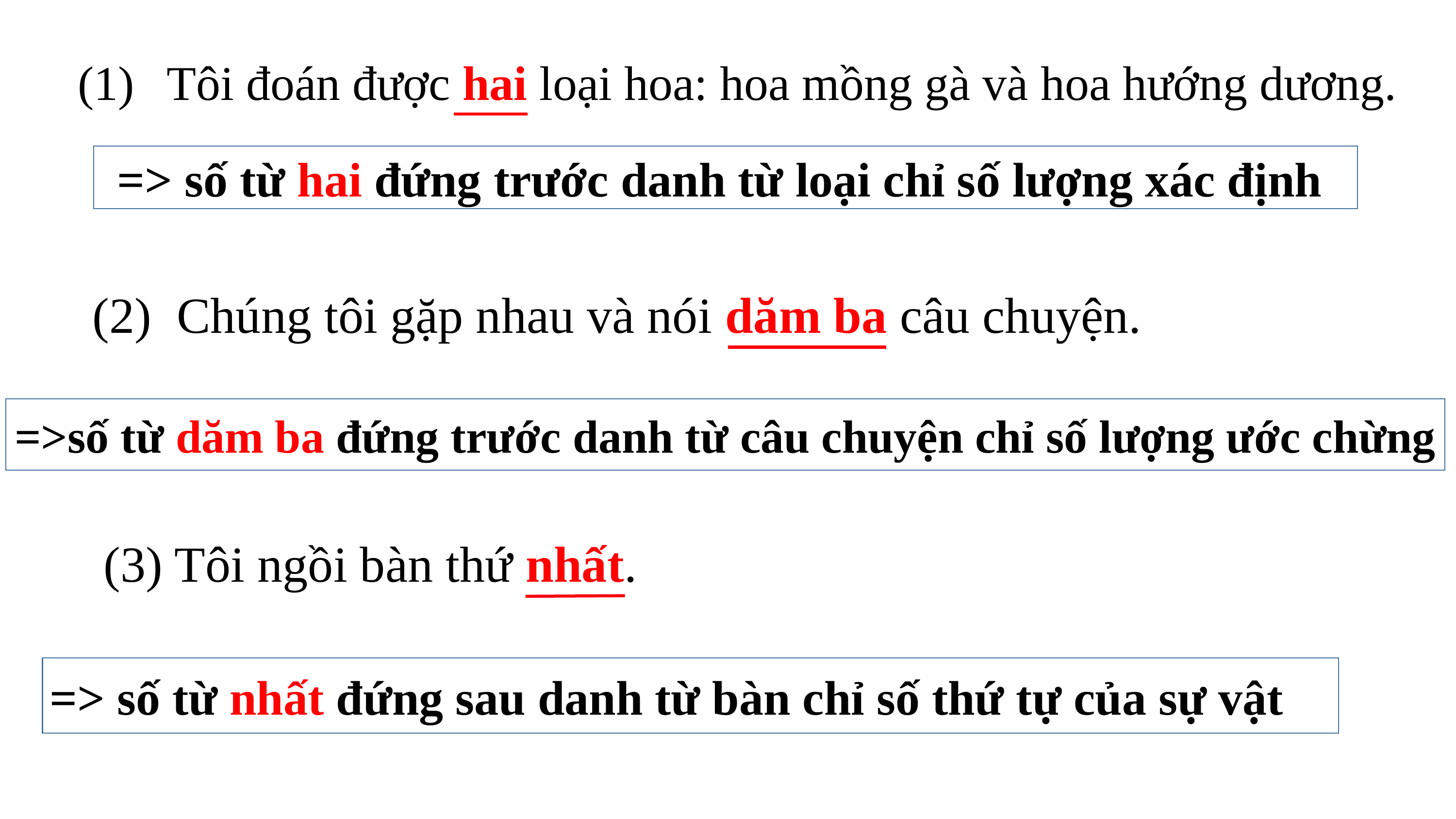

Tôi đoán được hai loại hoa: hoa mồng gà và hoa hướng dương.
=> số từ hai đứng trước danh từ loại chỉ số lượng xác định
(2)  Chúng tôi gặp nhau và nói dăm ba câu chuyện.
=>số từ dăm ba đứng trước danh từ câu chuyện chỉ số lượng ước chừng
(3) Tôi ngồi bàn thứ nhất.
=> số từ nhất đứng sau danh từ bàn chỉ số thứ tự của sự vật